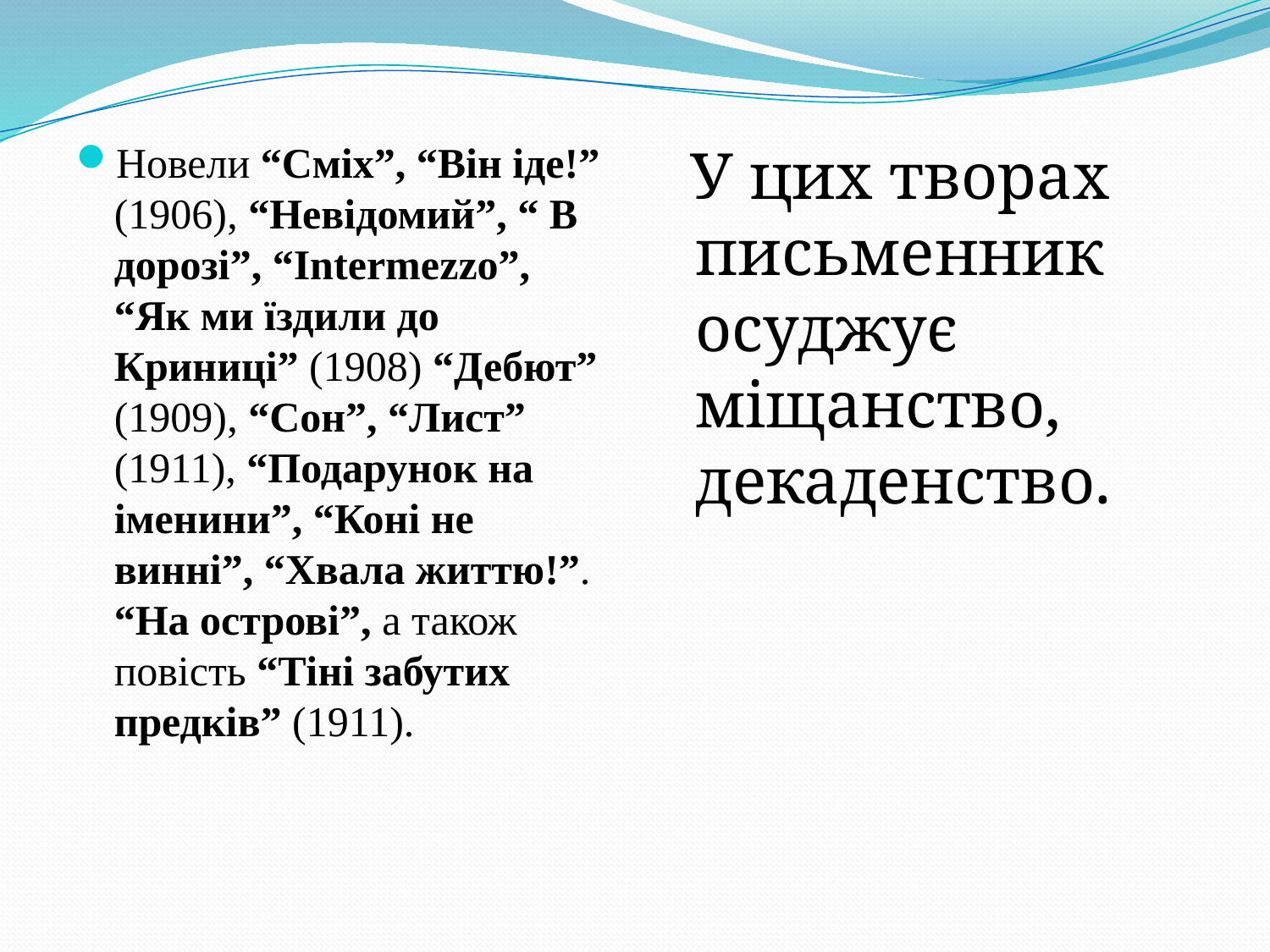

Новели “Сміх”, “Він іде!” (1906), “Невідомий”, “ В дорозі”, “Intermezzo”, “Як ми їздили до Криниці” (1908) “Дебют” (1909), “Сон”, “Лист” (1911), “Подарунок на іменини”, “Коні не винні”, “Хвала життю!”. “На острові”, а також повість “Тіні забутих предків” (1911).

  У цих творах письменник осуджує міщанство, декаденство.